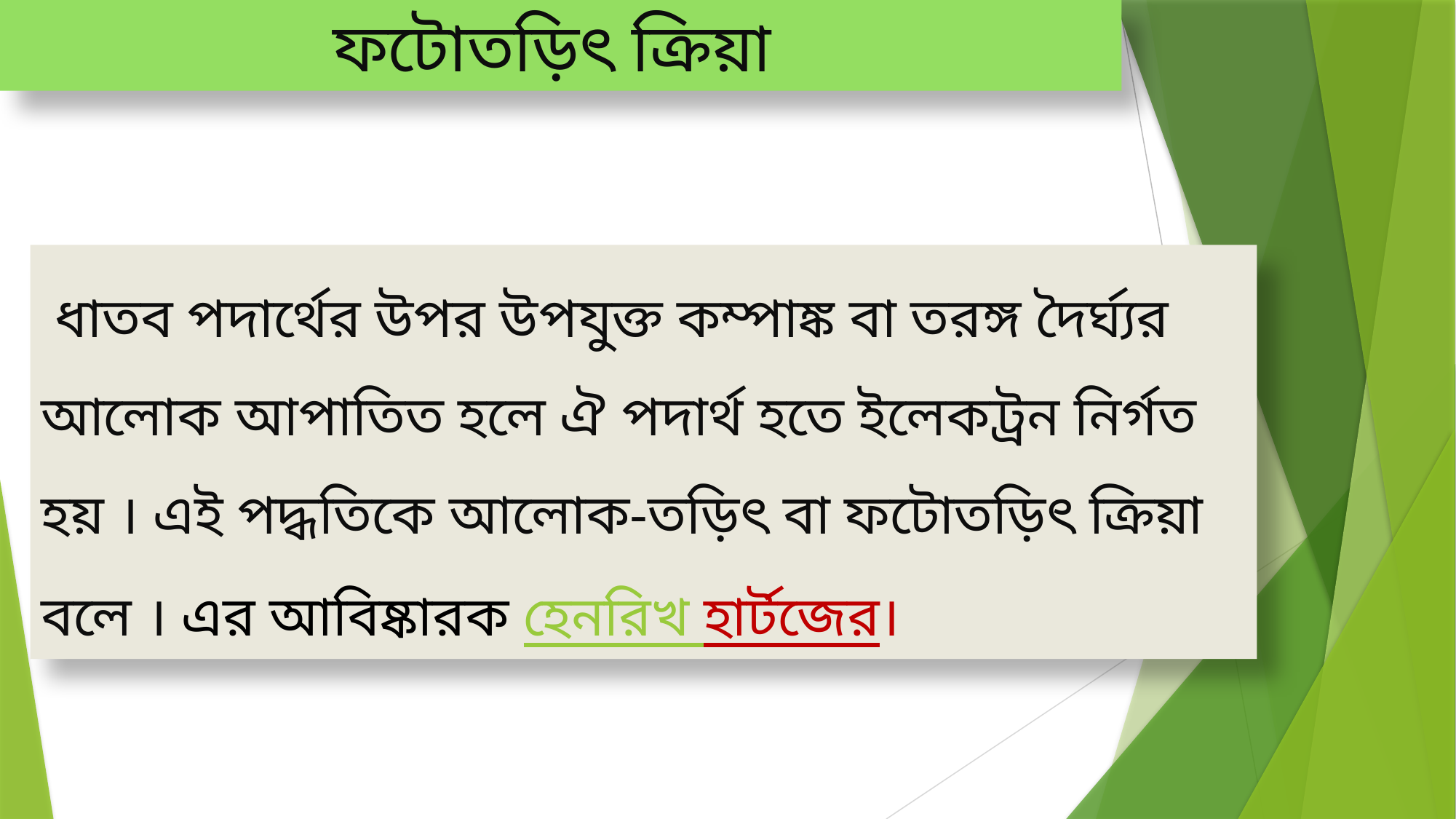

ফটোতড়িৎ ক্রিয়া
 ধাতব পদার্থের উপর উপযুক্ত কম্পাঙ্ক বা তরঙ্গ দৈর্ঘ্যর  আলোক আপাতিত হলে ঐ পদার্থ হতে ইলেকট্রন নির্গত হয় । এই পদ্ধতিকে আলোক-তড়িৎ বা ফটোতড়িৎ ক্রিয়া বলে । এর আবিষ্কারক হেনরিখ হার্টজের।